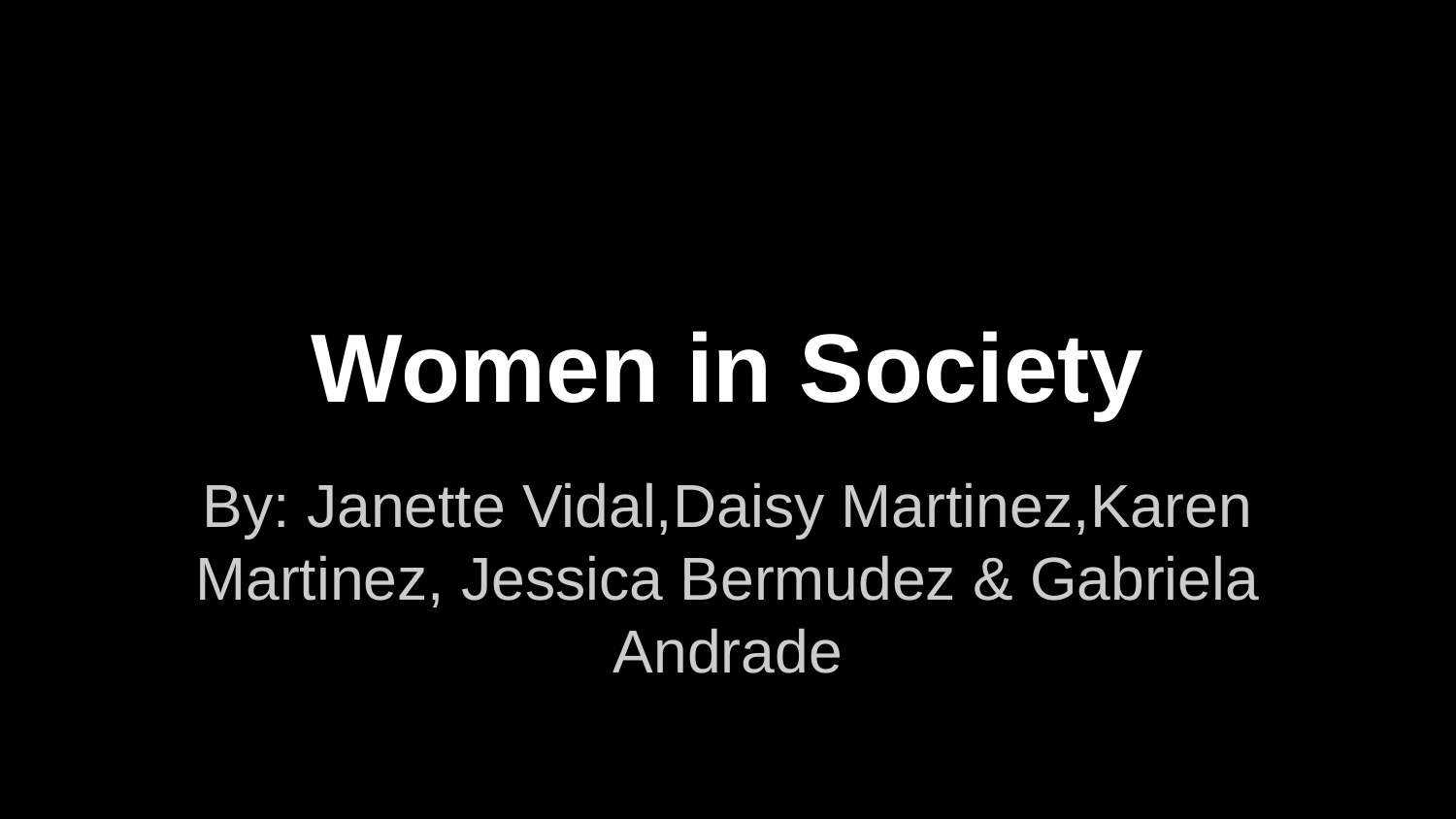

# Women in Society
By: Janette Vidal,Daisy Martinez,Karen Martinez, Jessica Bermudez & Gabriela Andrade